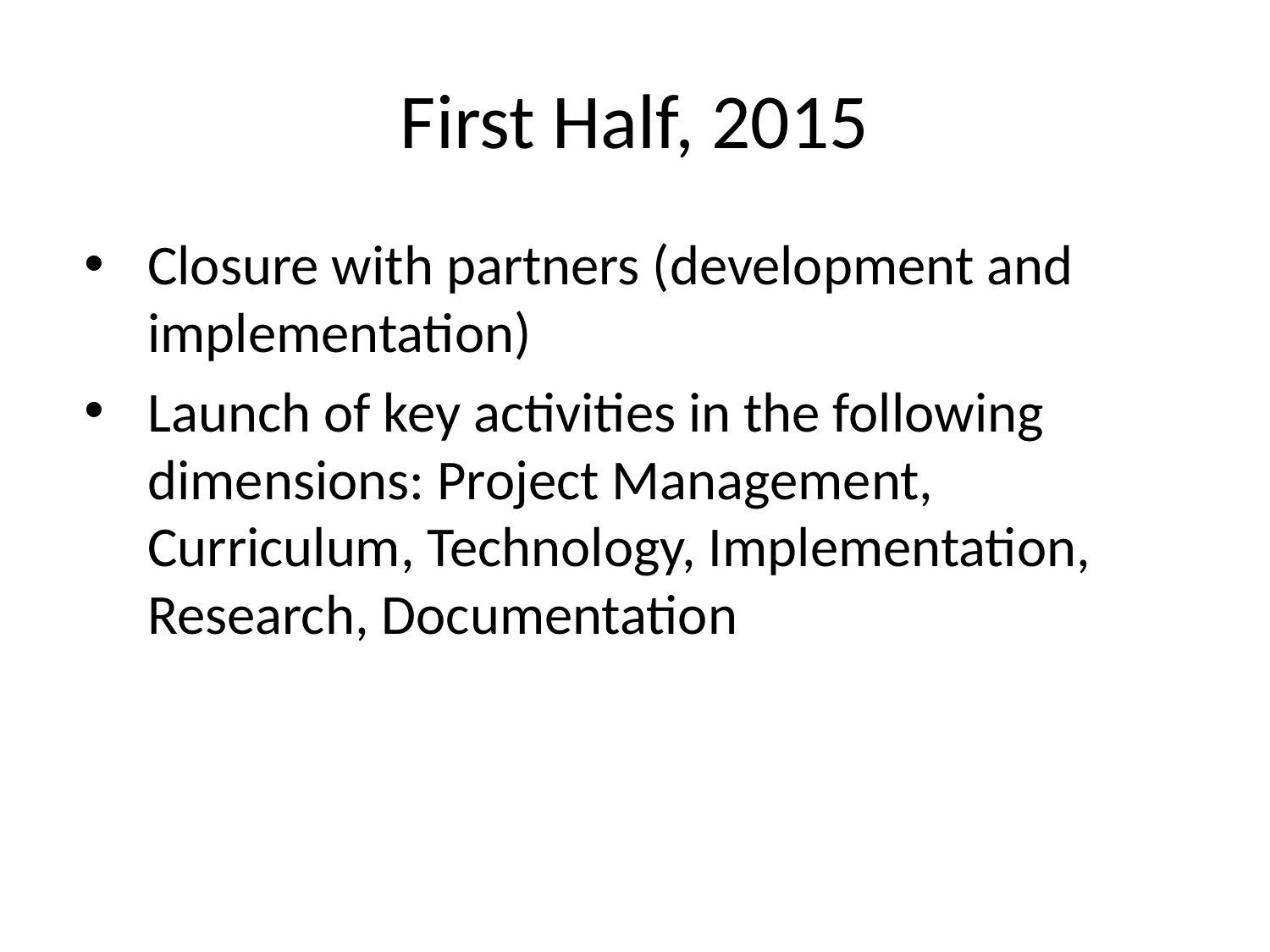

# First Half, 2015
Closure with partners (development and implementation)
Launch of key activities in the following dimensions: Project Management, Curriculum, Technology, Implementation, Research, Documentation